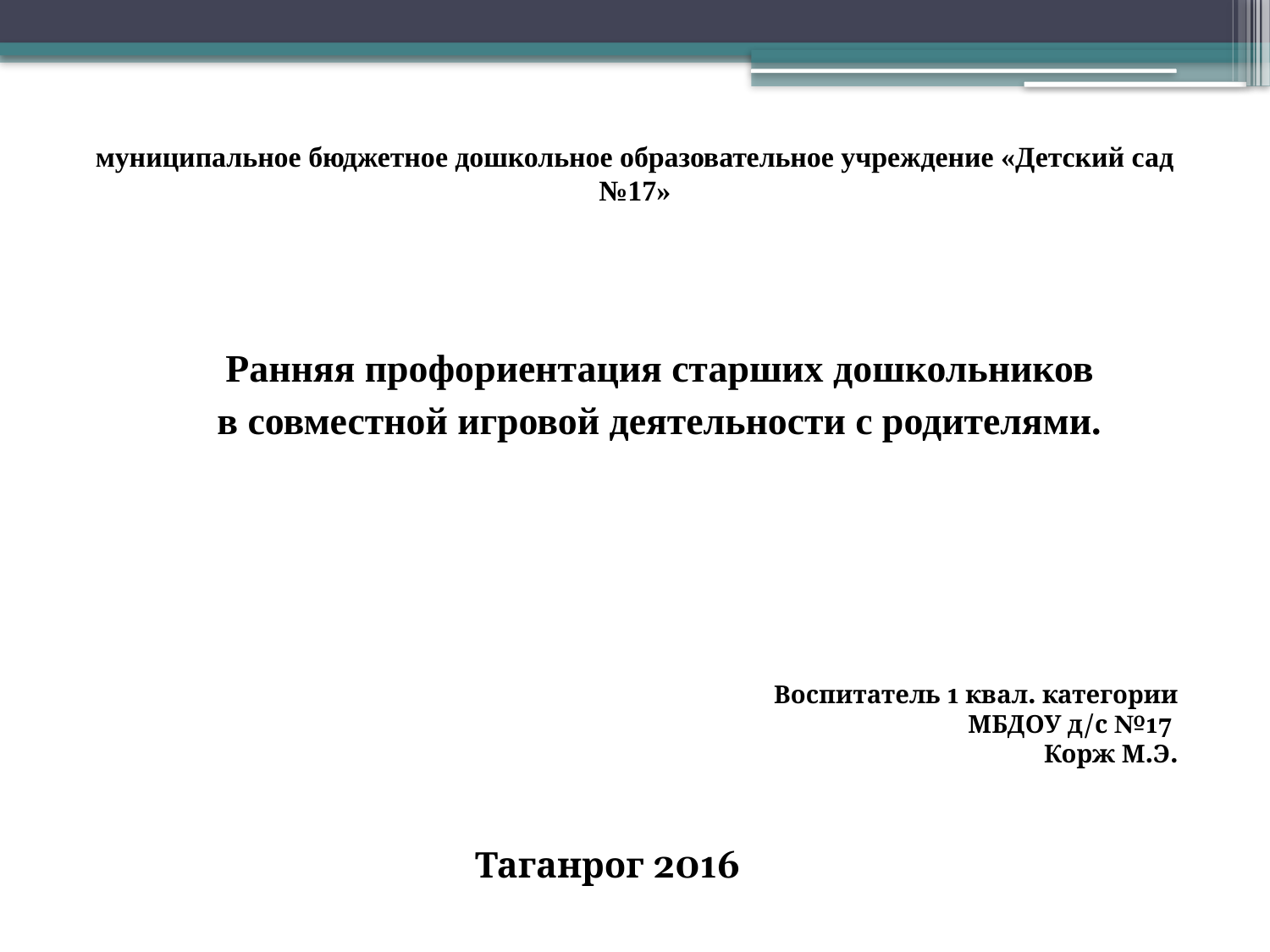

# муниципальное бюджетное дошкольное образовательное учреждение «Детский сад №17»

 Ранняя профориентация старших дошкольников
 в совместной игровой деятельности с родителями.
Воспитатель 1 квал. категории
  МБДОУ д/с №17
 Корж М.Э.

Таганрог 2016